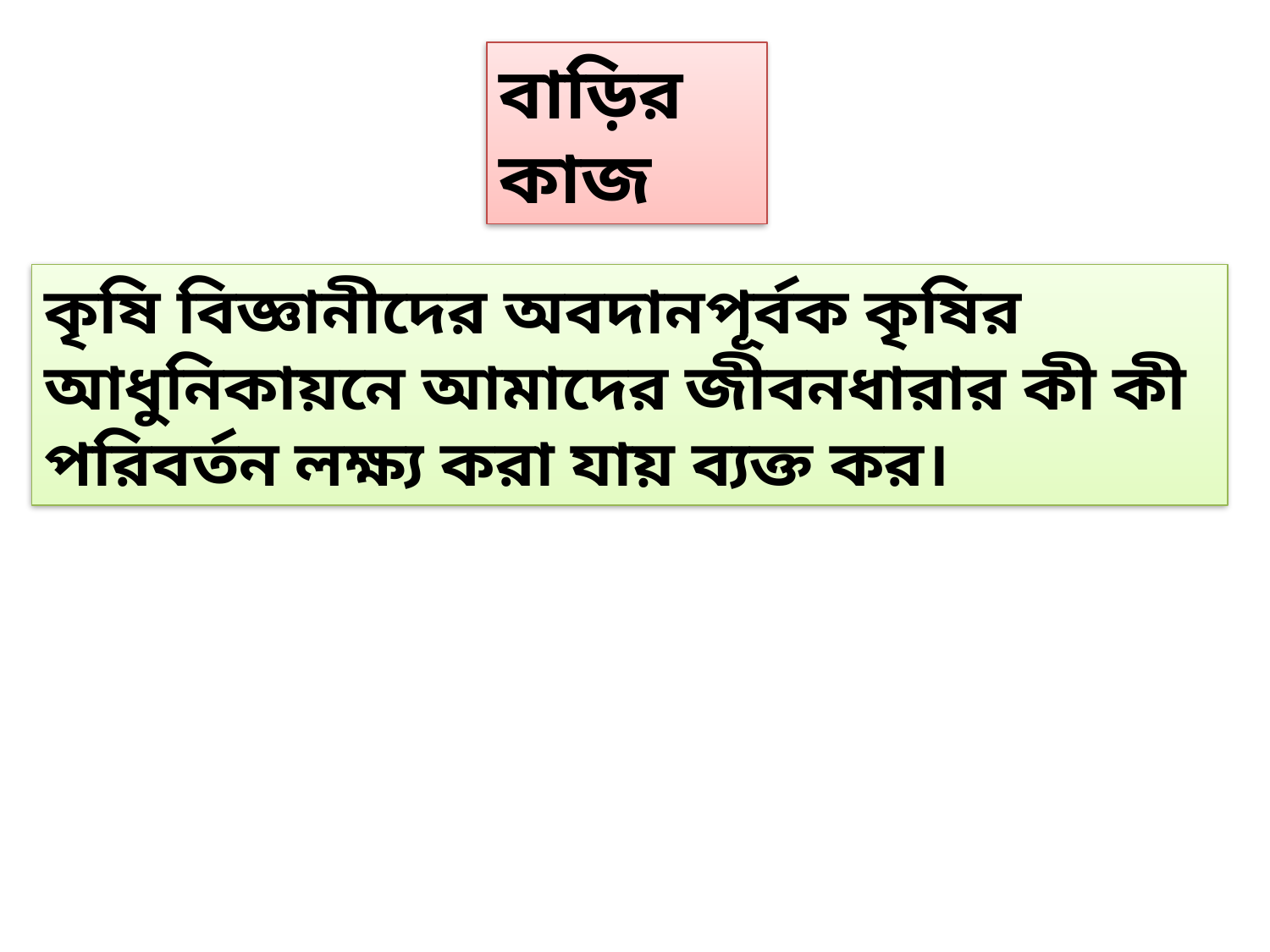

বাড়ির কাজ
কৃষি বিজ্ঞানীদের অবদানপূর্বক কৃষির আধুনিকায়নে আমাদের জীবনধারার কী কী পরিবর্তন লক্ষ্য করা যায় ব্যক্ত কর।